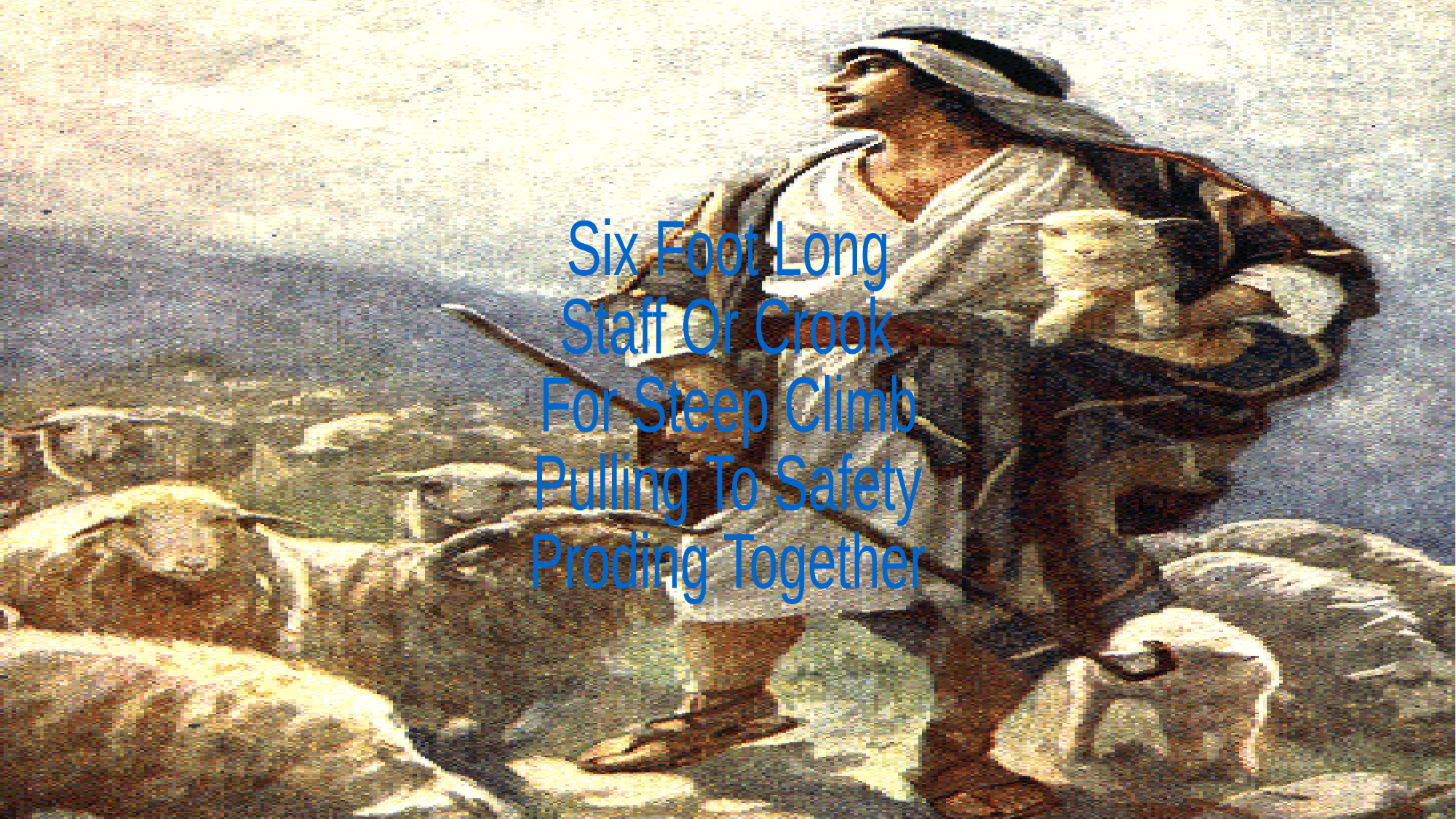

Six Foot Long
Staff Or Crook
For Steep Climb
Pulling To Safety
Proding Together